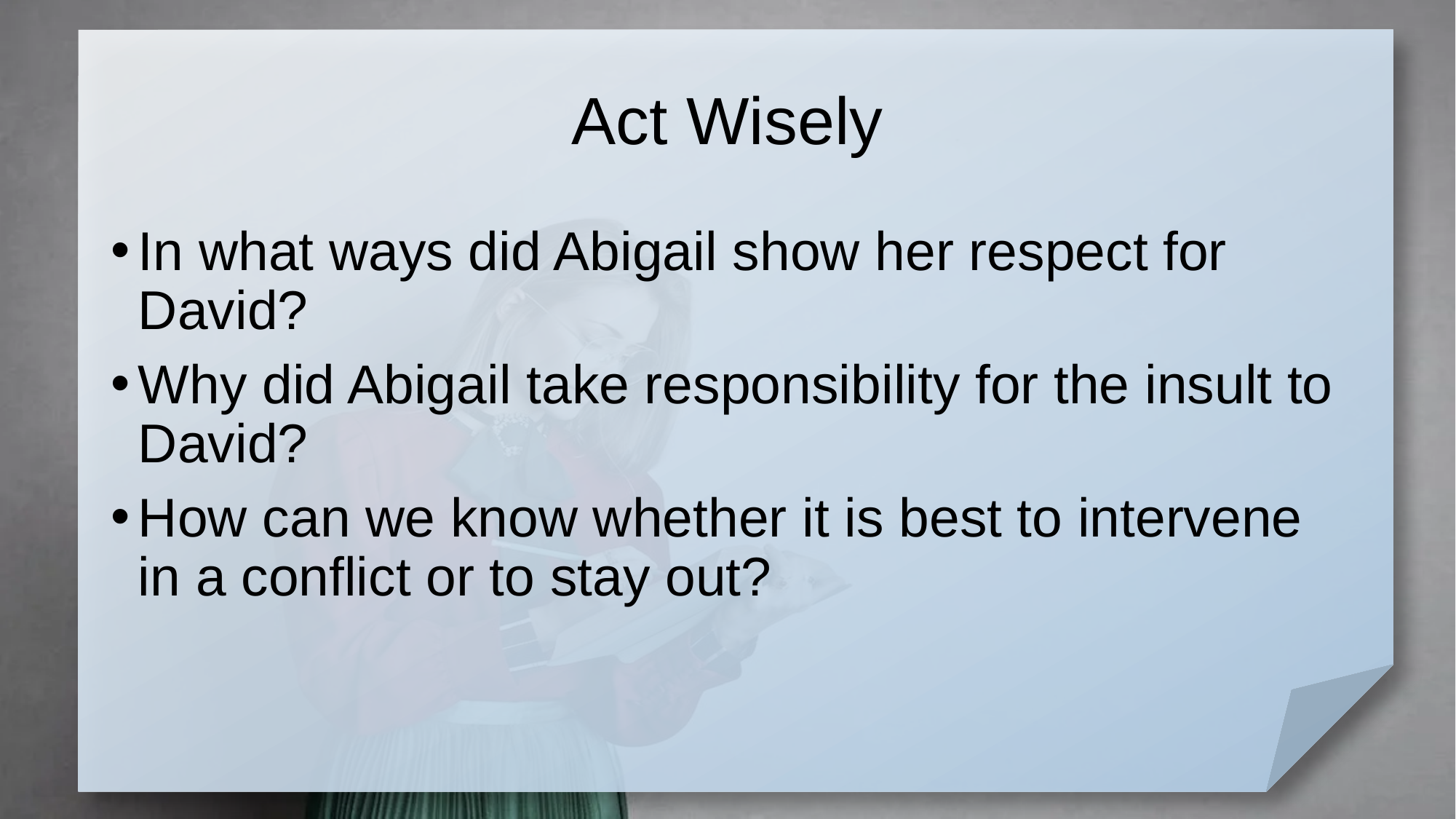

# Act Wisely
In what ways did Abigail show her respect for David?
Why did Abigail take responsibility for the insult to David?
How can we know whether it is best to intervene in a conflict or to stay out?